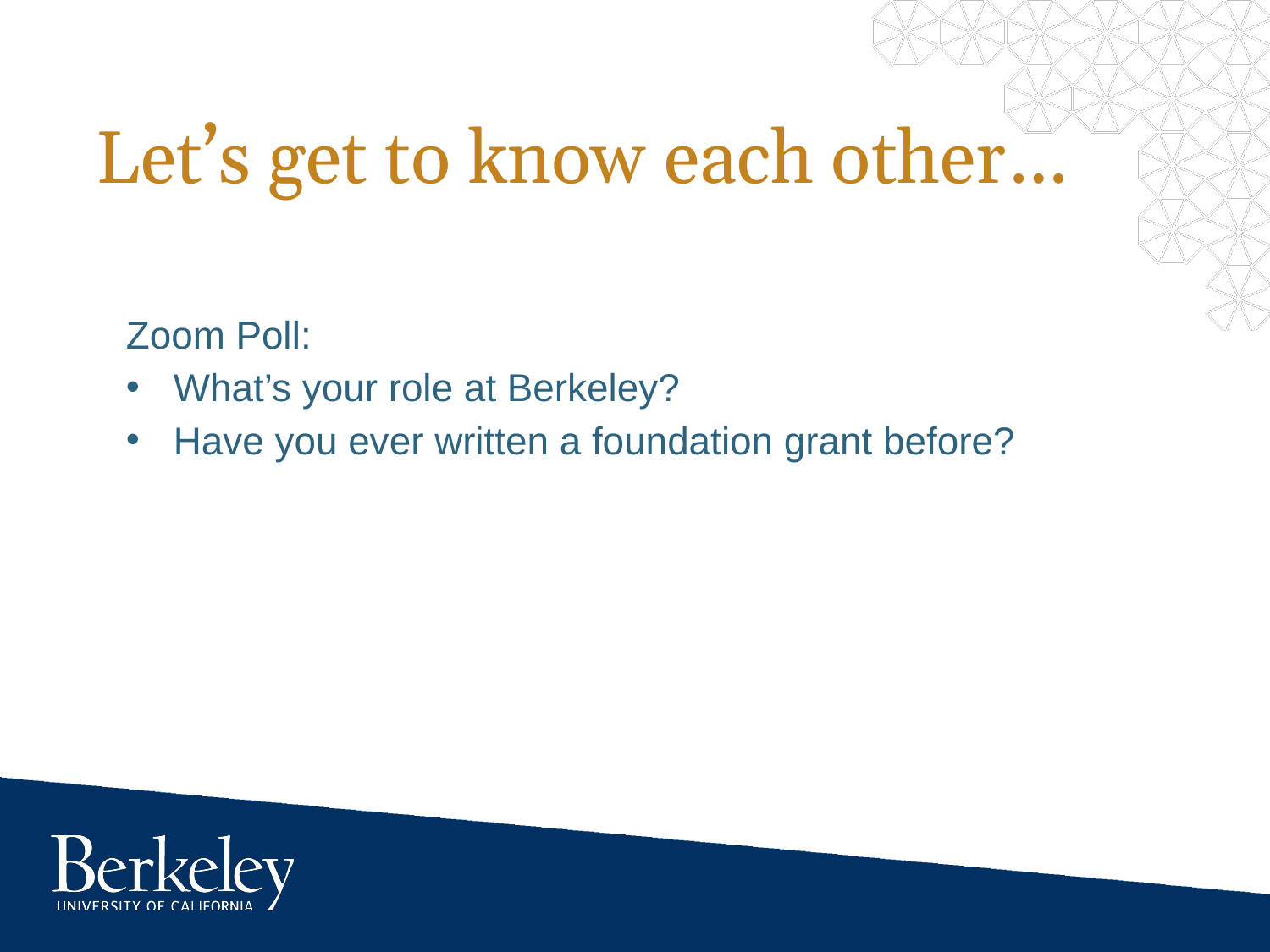

# Let’s get to know each other…
Zoom Poll:
What’s your role at Berkeley?
Have you ever written a foundation grant before?